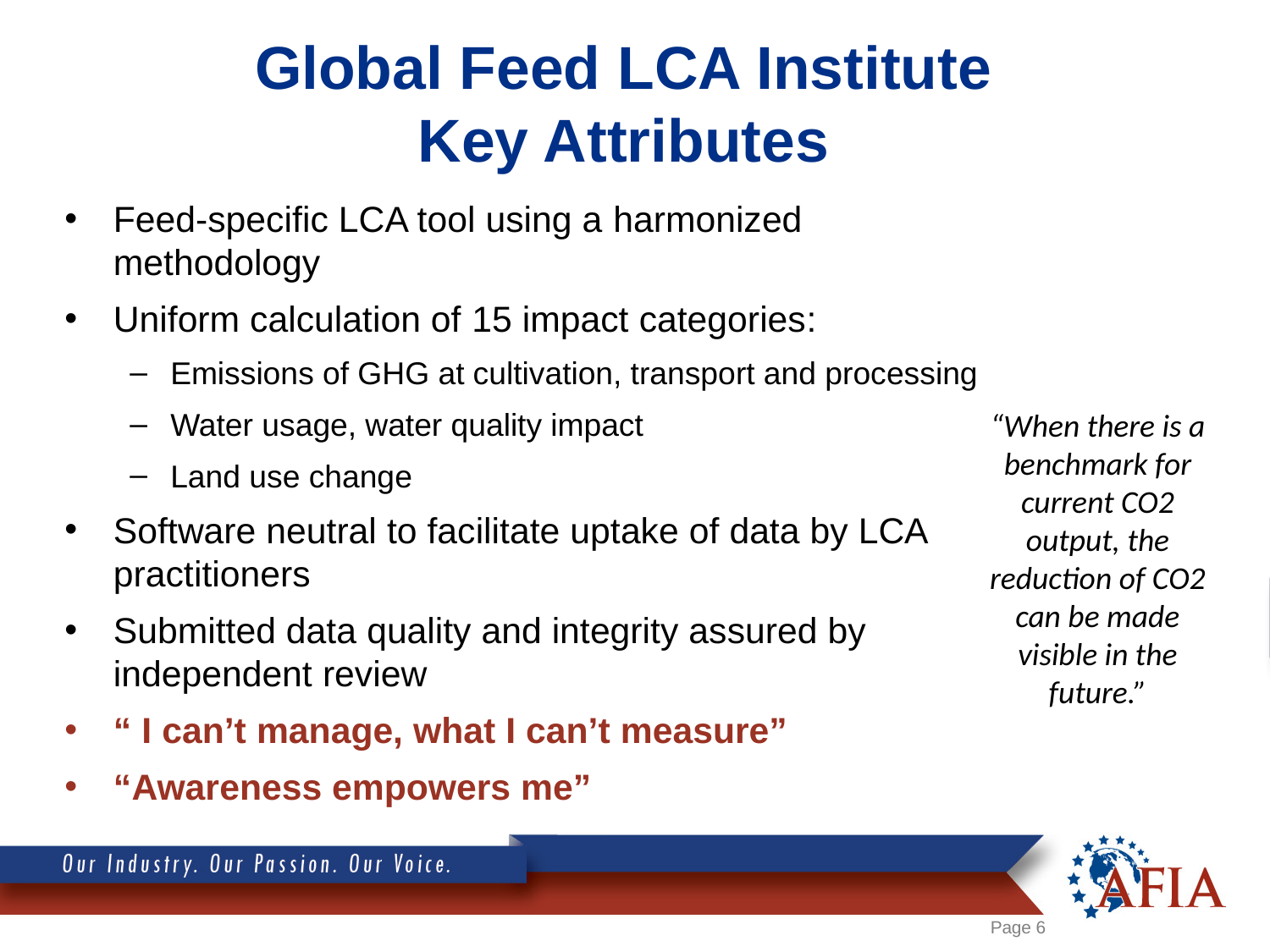

# Global Feed LCA Institute Key Attributes
Feed-specific LCA tool using a harmonized methodology
Uniform calculation of 15 impact categories:
Emissions of GHG at cultivation, transport and processing
Water usage, water quality impact
Land use change
Software neutral to facilitate uptake of data by LCA practitioners
Submitted data quality and integrity assured by independent review
“ I can’t manage, what I can’t measure”
“Awareness empowers me”

“When there is a benchmark for current CO2 output, the reduction of CO2 can be made visible in the future.”